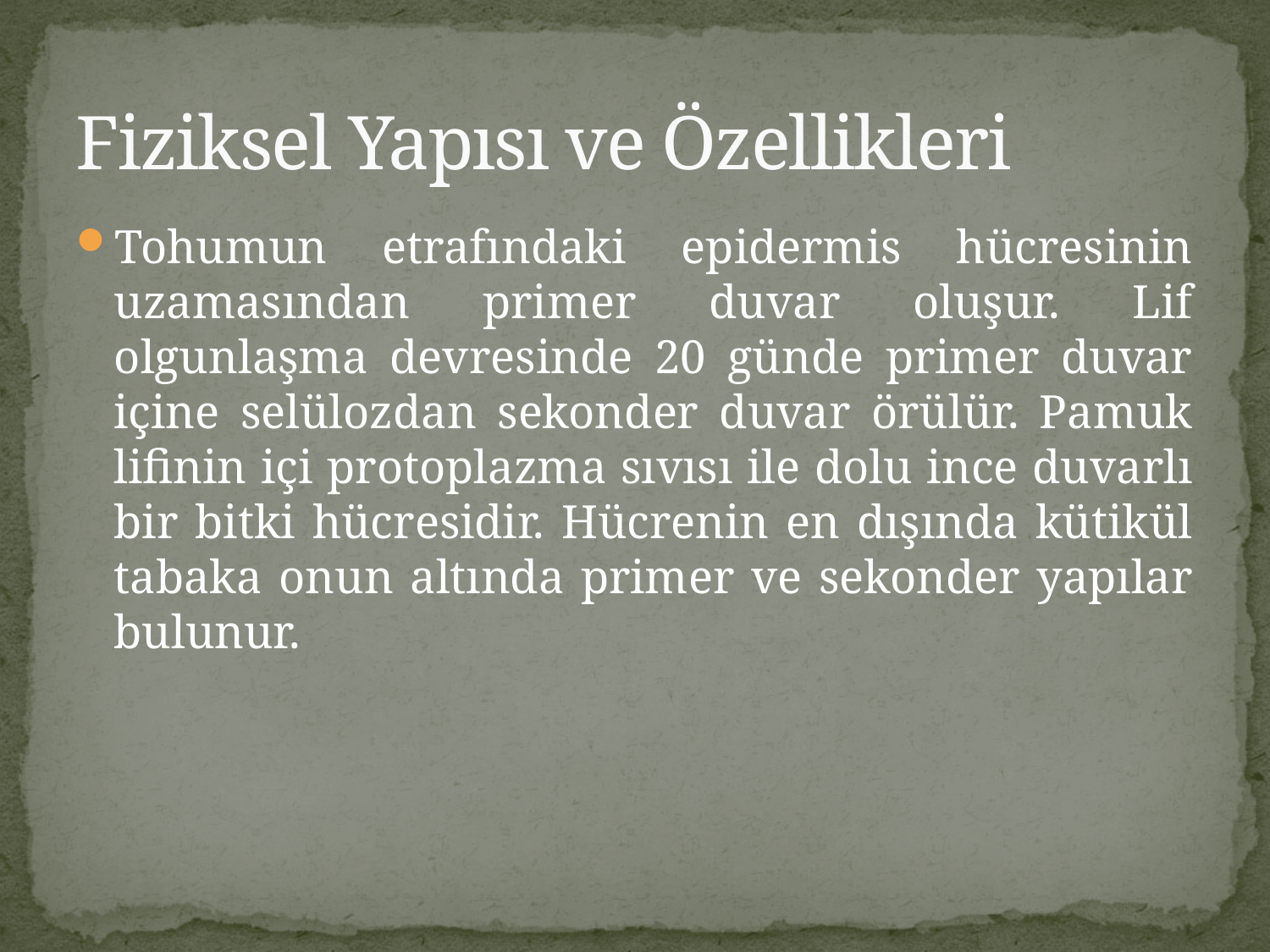

# Fiziksel Yapısı ve Özellikleri
Tohumun etrafındaki epidermis hücresinin uzamasından primer duvar oluşur. Lif olgunlaşma devresinde 20 günde primer duvar içine selülozdan sekonder duvar örülür. Pamuk lifinin içi protoplazma sıvısı ile dolu ince duvarlı bir bitki hücresidir. Hücrenin en dışında kütikül tabaka onun altında primer ve sekonder yapılar bulunur.